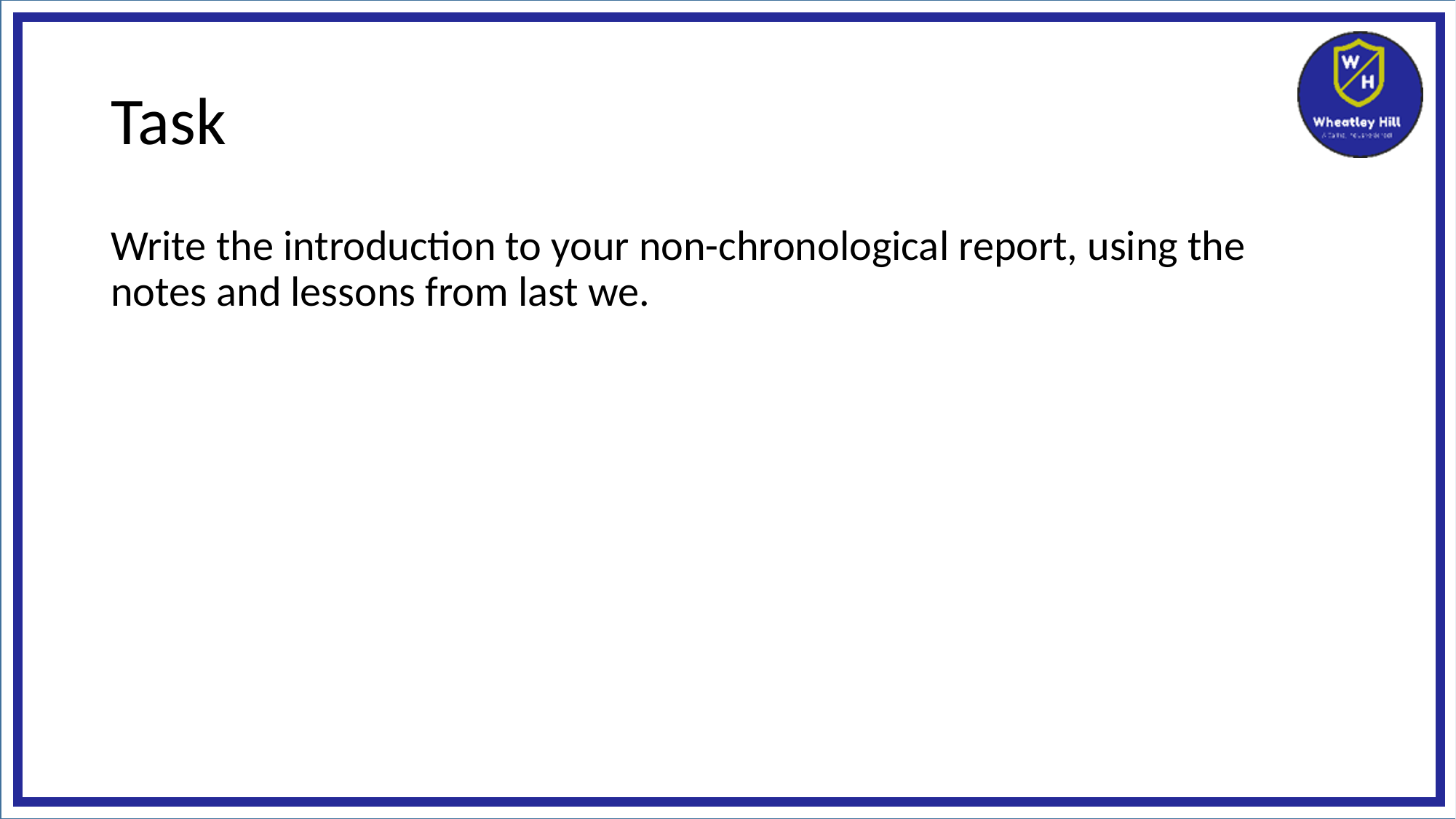

# Task
Write the introduction to your non-chronological report, using the notes and lessons from last we.